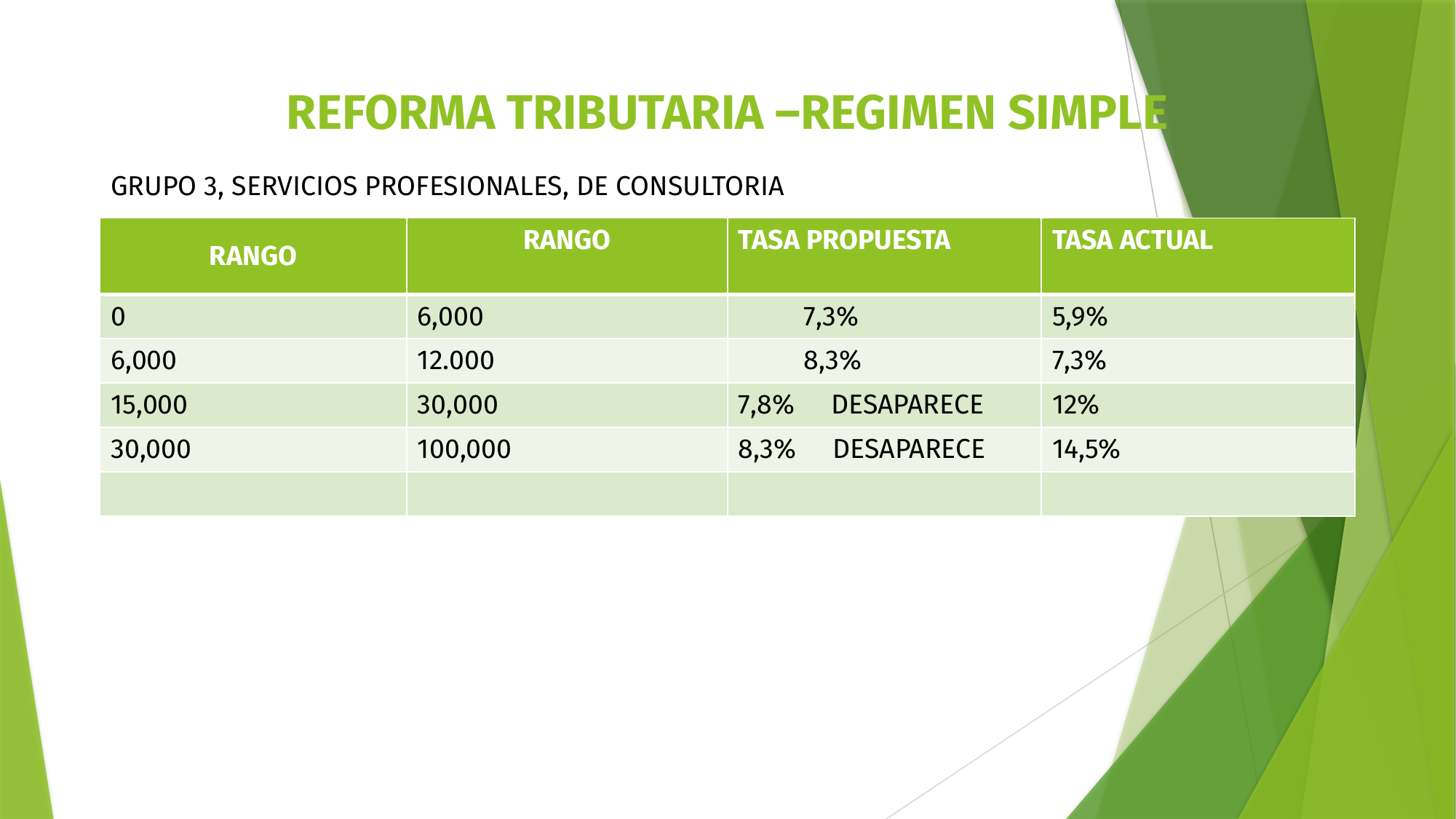

# REFORMA TRIBUTARIA –REGIMEN SIMPLE
GRUPO 3, SERVICIOS PROFESIONALES, DE CONSULTORIA
| RANGO | RANGO | TASA PROPUESTA | TASA ACTUAL |
| --- | --- | --- | --- |
| 0 | 6,000 | 7,3% | 5,9% |
| 6,000 | 12.000 | 8,3% | 7,3% |
| 15,000 | 30,000 | 7,8% DESAPARECE | 12% |
| 30,000 | 100,000 | 8,3% DESAPARECE | 14,5% |
|  |  |  |  |